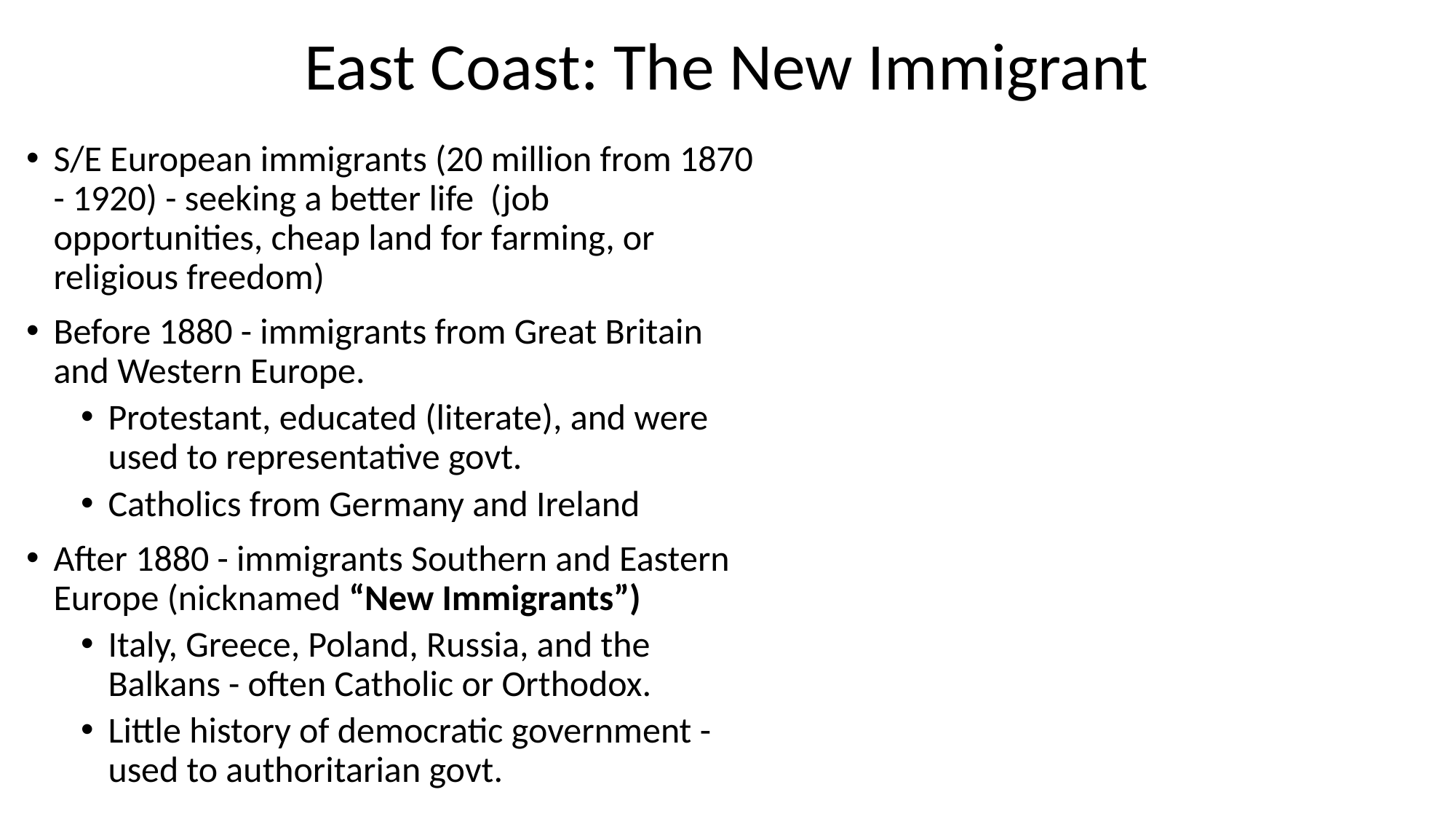

# East Coast: The New Immigrant
S/E European immigrants (20 million from 1870 - 1920) - seeking a better life  (job opportunities, cheap land for farming, or religious freedom)
Before 1880 - immigrants from Great Britain and Western Europe.
Protestant, educated (literate), and were used to representative govt.
Catholics from Germany and Ireland
After 1880 - immigrants Southern and Eastern Europe (nicknamed “New Immigrants”)
Italy, Greece, Poland, Russia, and the Balkans - often Catholic or Orthodox.
Little history of democratic government - used to authoritarian govt.